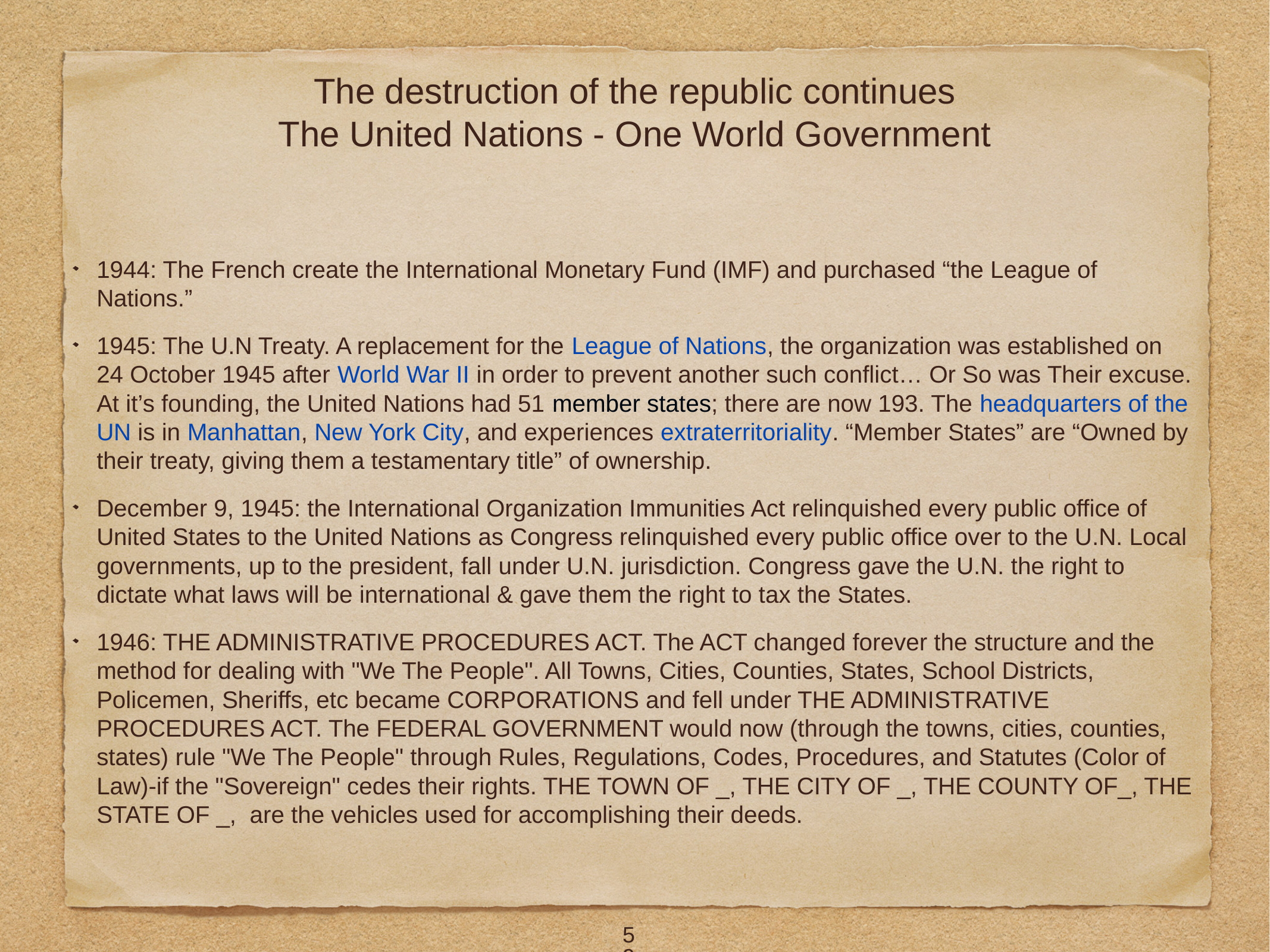

# The destruction of the republic continues
The United Nations - One World Government
1944: The French create the International Monetary Fund (IMF) and purchased “the League of Nations.”
1945: The U.N Treaty. A replacement for the League of Nations, the organization was established on 24 October 1945 after World War II in order to prevent another such conflict… Or So was Their excuse. At it’s founding, the United Nations had 51 member states; there are now 193. The headquarters of the UN is in Manhattan, New York City, and experiences extraterritoriality. “Member States” are “Owned by their treaty, giving them a testamentary title” of ownership.
December 9, 1945: the International Organization Immunities Act relinquished every public office of United States to the United Nations as Congress relinquished every public office over to the U.N. Local governments, up to the president, fall under U.N. jurisdiction. Congress gave the U.N. the right to dictate what laws will be international & gave them the right to tax the States.
1946: THE ADMINISTRATIVE PROCEDURES ACT. The ACT changed forever the structure and the method for dealing with "We The People". All Towns, Cities, Counties, States, School Districts, Policemen, Sheriffs, etc became CORPORATIONS and fell under THE ADMINISTRATIVE PROCEDURES ACT. The FEDERAL GOVERNMENT would now (through the towns, cities, counties, states) rule "We The People" through Rules, Regulations, Codes, Procedures, and Statutes (Color of Law)-if the "Sovereign" cedes their rights. THE TOWN OF _, THE CITY OF _, THE COUNTY OF_, THE STATE OF _,  are the vehicles used for accomplishing their deeds.
59